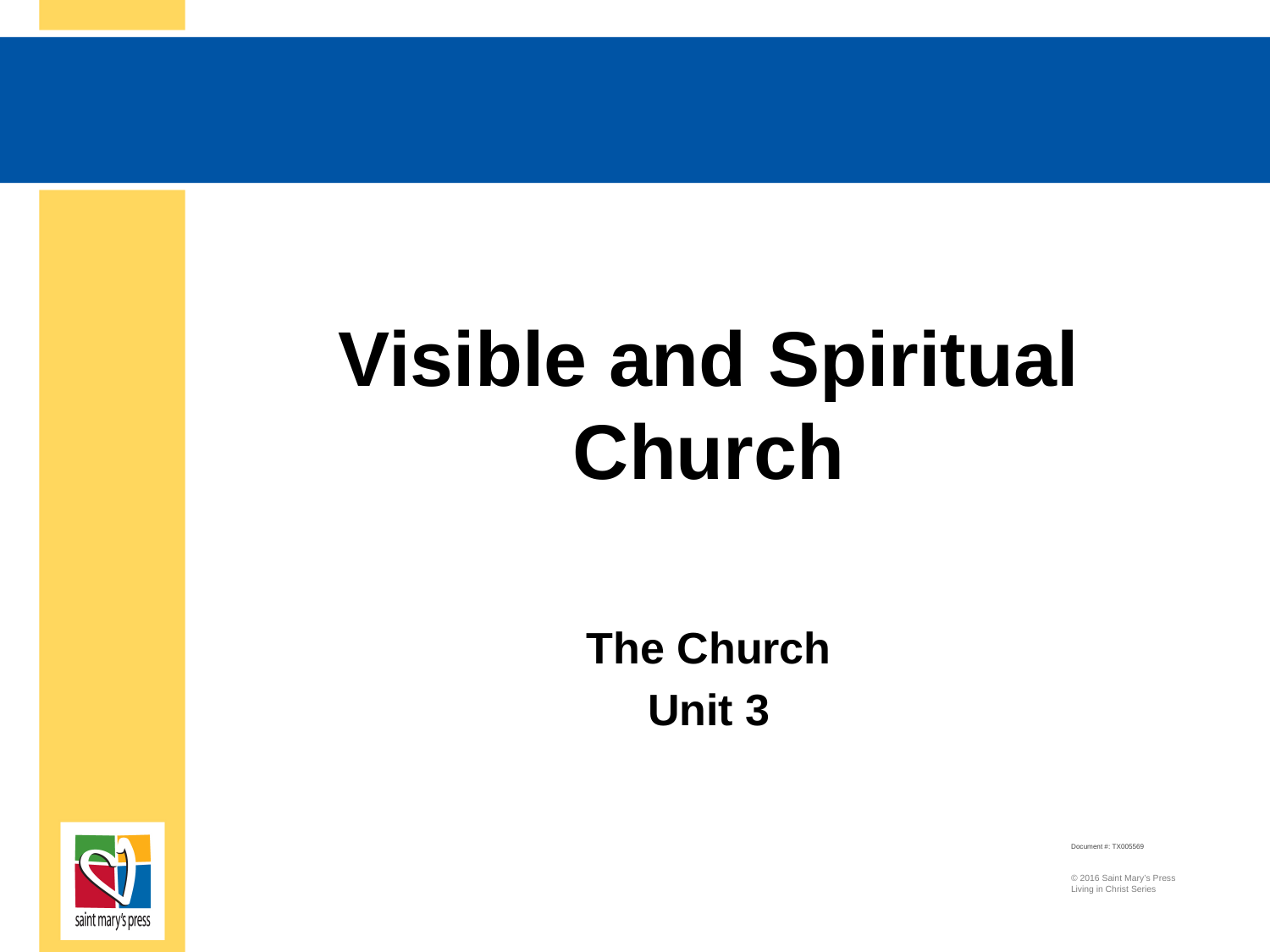

# Visible and Spiritual Church
The Church
Unit 3
Document #: TX005569